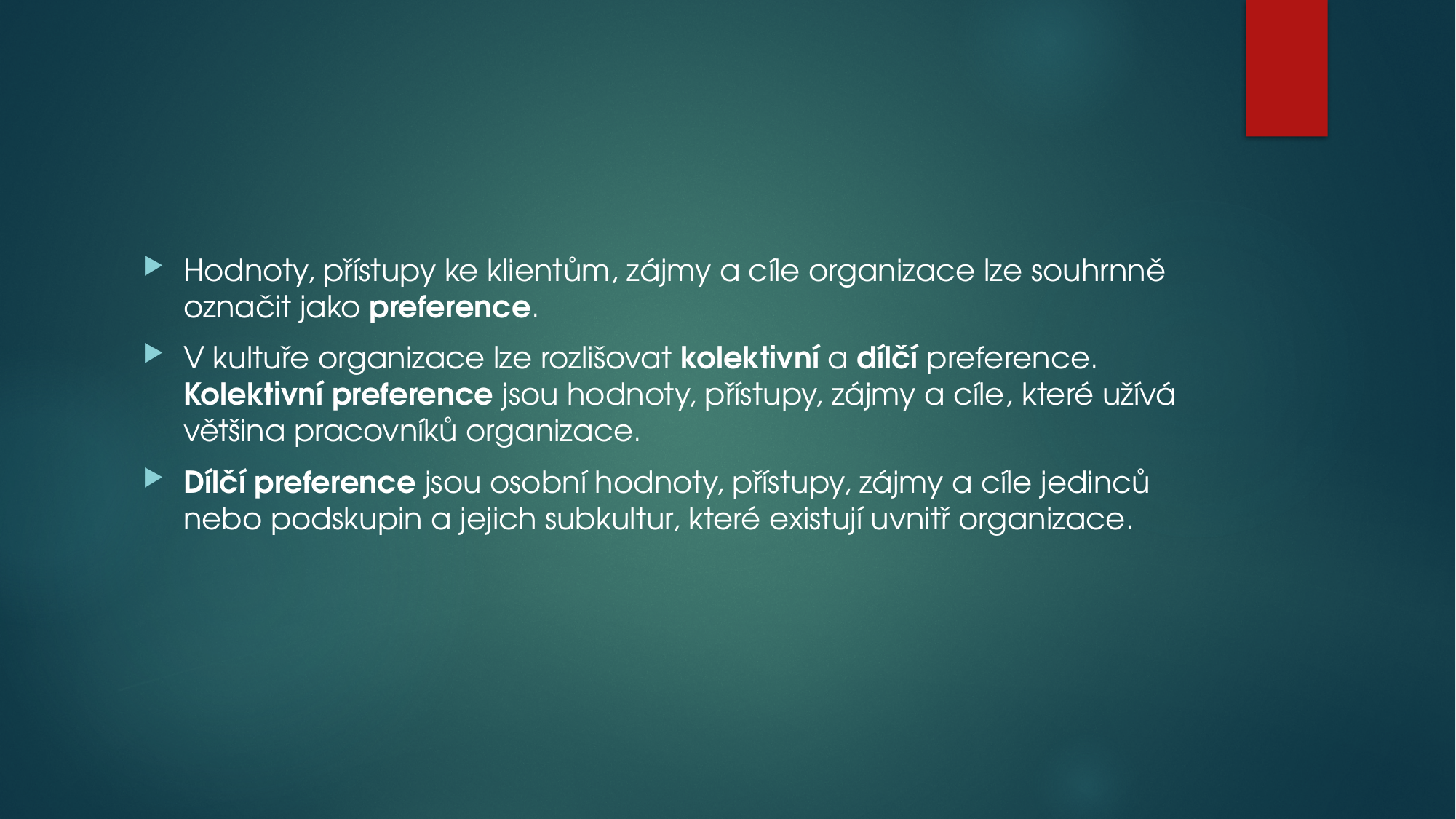

#
Hodnoty, přístupy ke klientům, zájmy a cíle organizace lze souhrnně označit jako preference.
V kultuře organizace lze rozlišovat kolektivní a dílčí preference. Kolektivní preference jsou hodnoty, přístupy, zájmy a cíle, které užívá většina pracovníků organizace.
Dílčí preference jsou osobní hodnoty, přístupy, zájmy a cíle jedinců nebo podskupin a jejich subkultur, které existují uvnitř organizace.